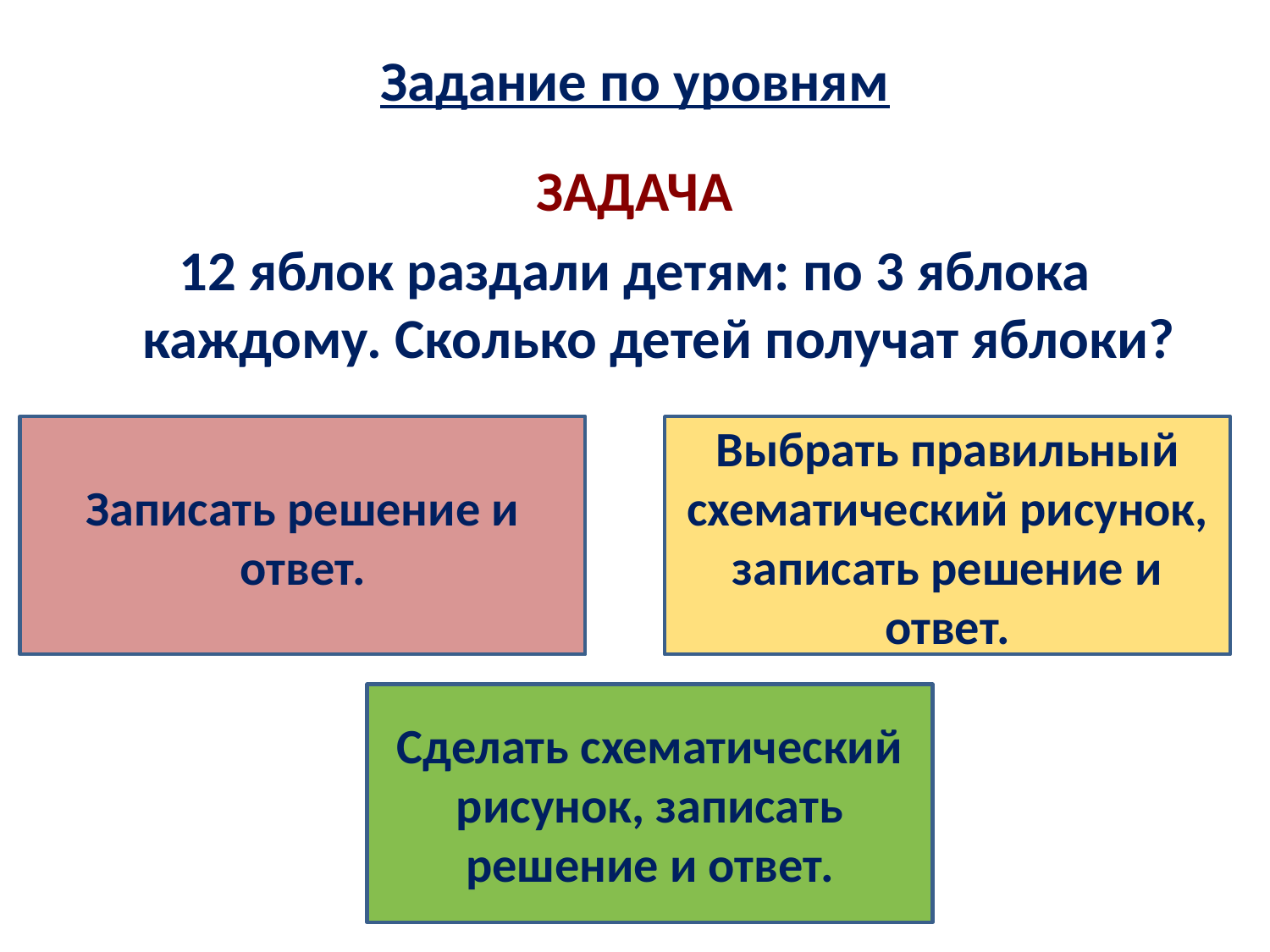

# Задание по уровням
ЗАДАЧА
12 яблок раздали детям: по 3 яблока каждому. Сколько детей получат яблоки?
Записать решение и ответ.
Выбрать правильный схематический рисунок, записать решение и ответ.
Сделать схематический рисунок, записать решение и ответ.